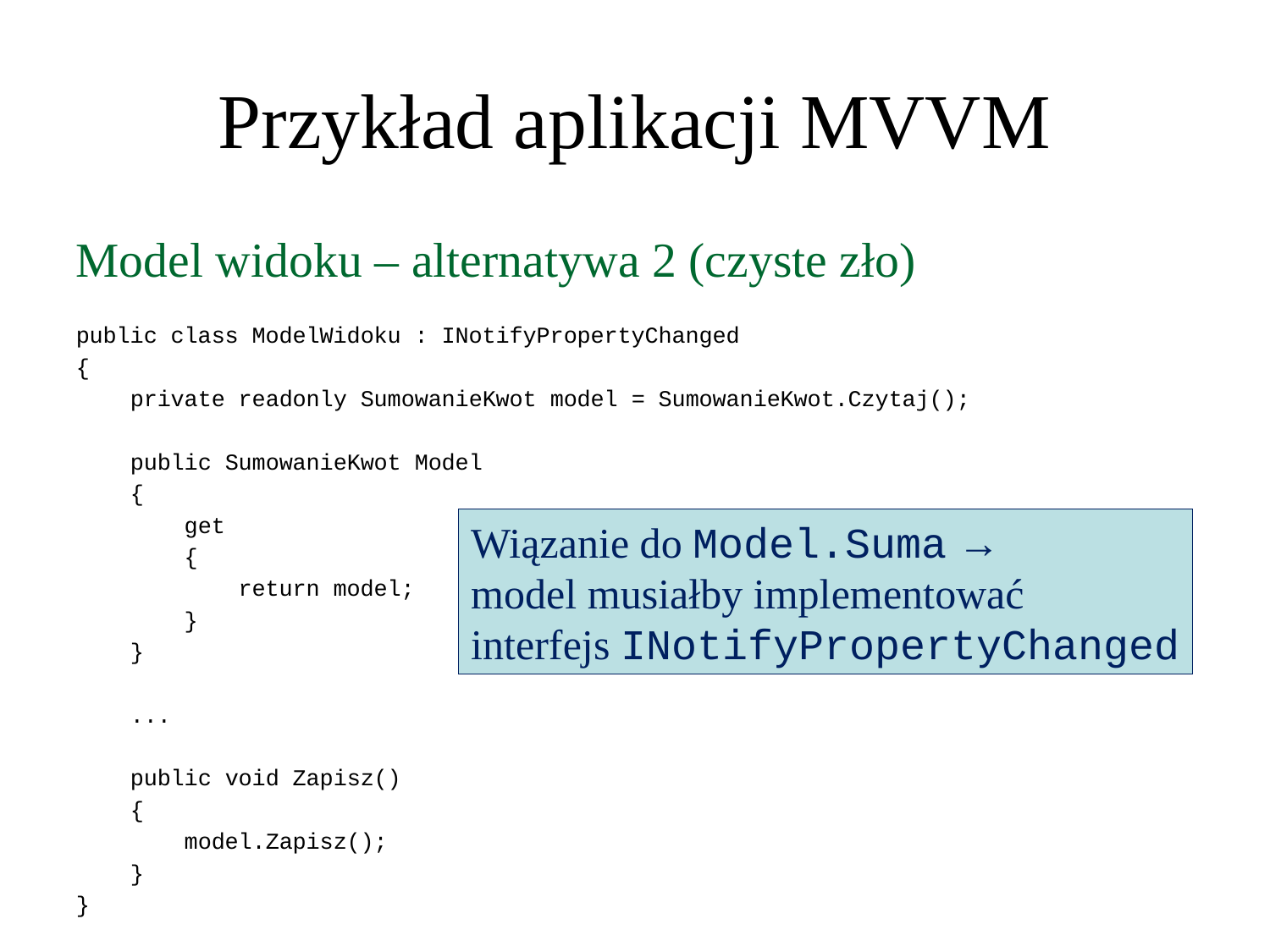

Przykład aplikacji MVVM
Model widoku – alternatywa 2 (czyste zło)

public class ModelWidoku : INotifyPropertyChanged
{
    private readonly SumowanieKwot model = SumowanieKwot.Czytaj();

    public SumowanieKwot Model
    {
        get
        {
            return model;
        }
    }

    ...

    public void Zapisz()
    {
        model.Zapisz();
    }
}
Wiązanie do Model.Suma →
model musiałby implementować
interfejs INotifyPropertyChanged